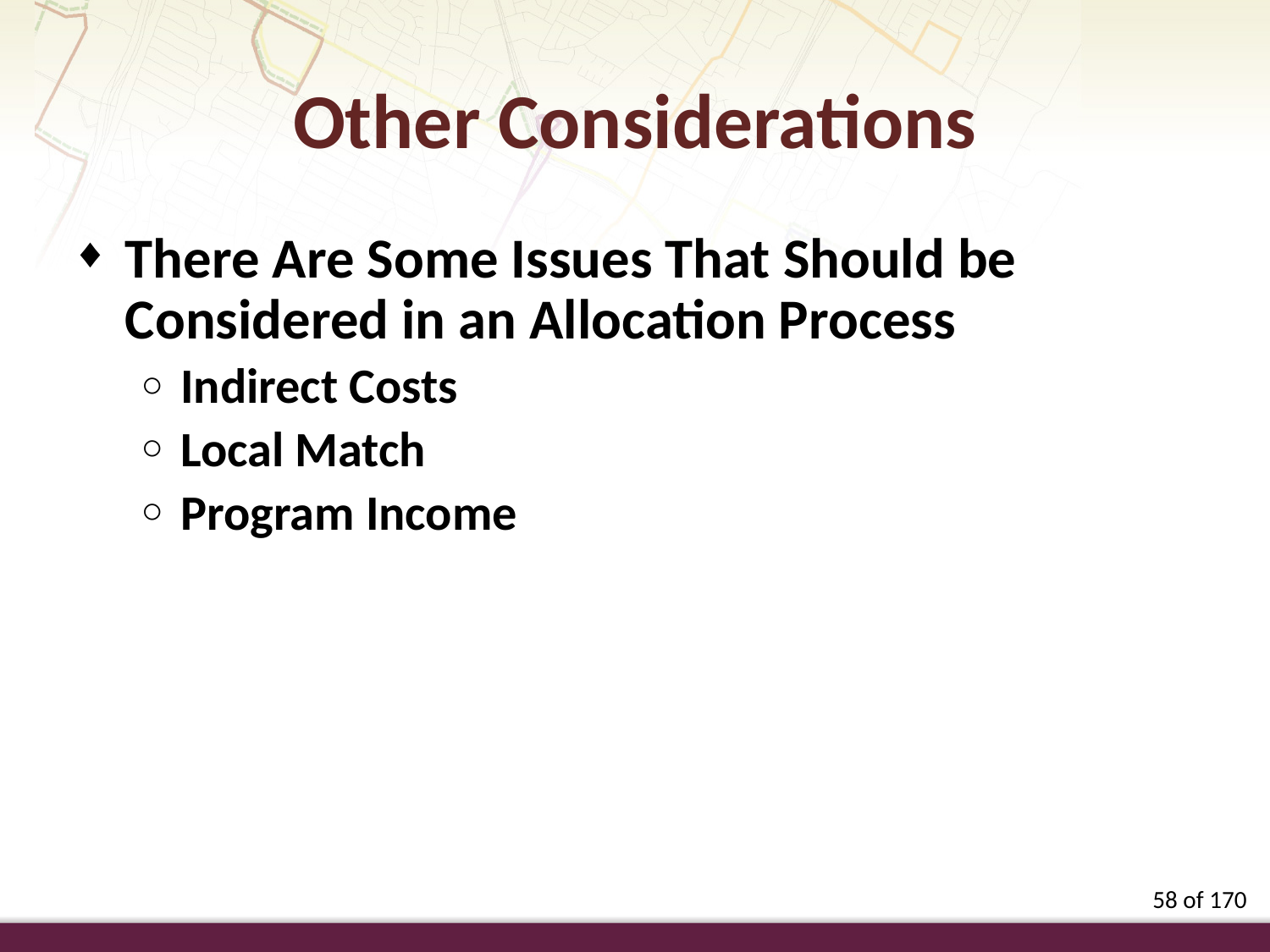

Other Considerations
There Are Some Issues That Should be Considered in an Allocation Process
Indirect Costs
Local Match
Program Income

58 of 170